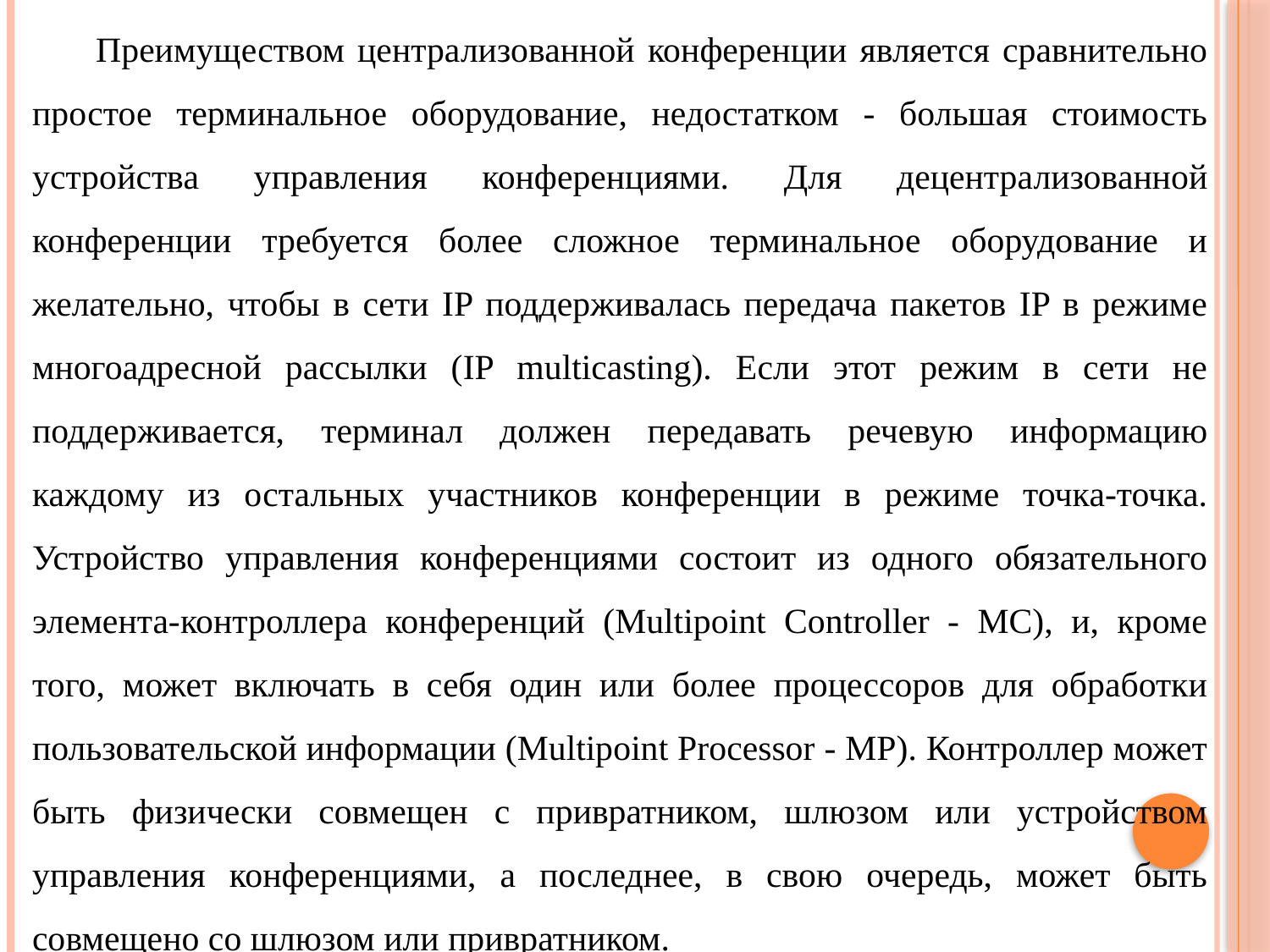

Преимуществом централизованной конференции является сравнительно простое терминальное оборудование, недостатком - большая стоимость устройства управления конференциями. Для децентрализованной конференции требуется более сложное терминальное оборудование и желательно, чтобы в сети IP поддерживалась передача пакетов IP в режиме многоадресной рассылки (IP multicasting). Если этот режим в сети не поддерживается, терминал должен передавать речевую информацию каждому из остальных участников конференции в режиме точка-точка. Устройство управления конференциями состоит из одного обязательного элемента-контроллера конференций (Multipoint Controller - МС), и, кроме того, может включать в себя один или более процессоров для обработки пользовательской информации (Multipoint Processor - МР). Контроллер может быть физически совмещен с привратником, шлюзом или устройством управления конференциями, а последнее, в свою очередь, может быть совмещено со шлюзом или привратником.